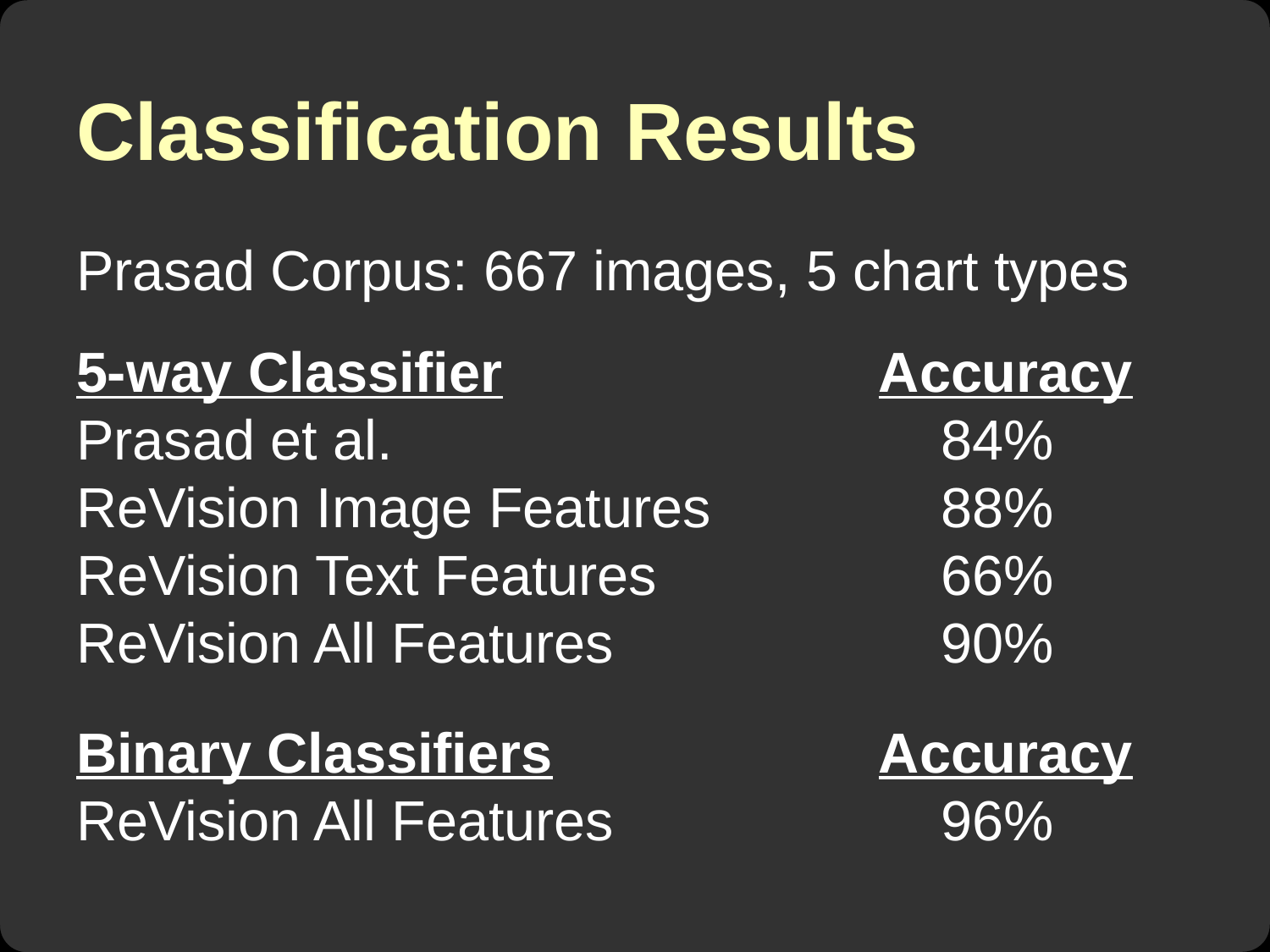

# Classification Results
Prasad Corpus: 667 images, 5 chart types

5-way Classifier			Accuracy
Prasad et al.				    84%
ReVision Image Features		    88%
ReVision Text Features		    66%
ReVision All Features			    90%

Binary Classifiers			Accuracy
ReVision All Features			    96%